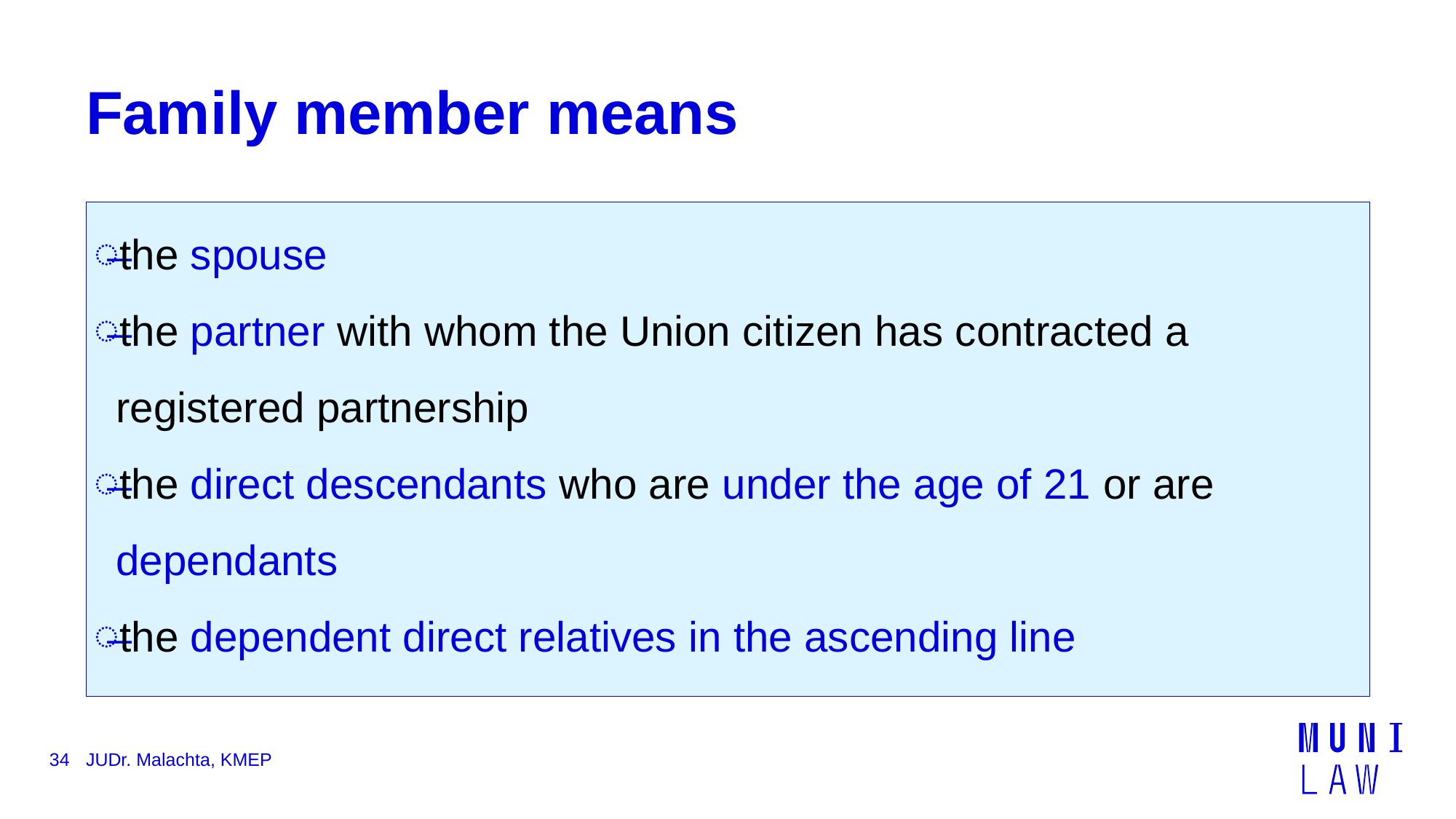

# Family member means
the spouse
the partner with whom the Union citizen has contracted a registered partnership
the direct descendants who are under the age of 21 or are dependants
the dependent direct relatives in the ascending line
34
JUDr. Malachta, KMEP